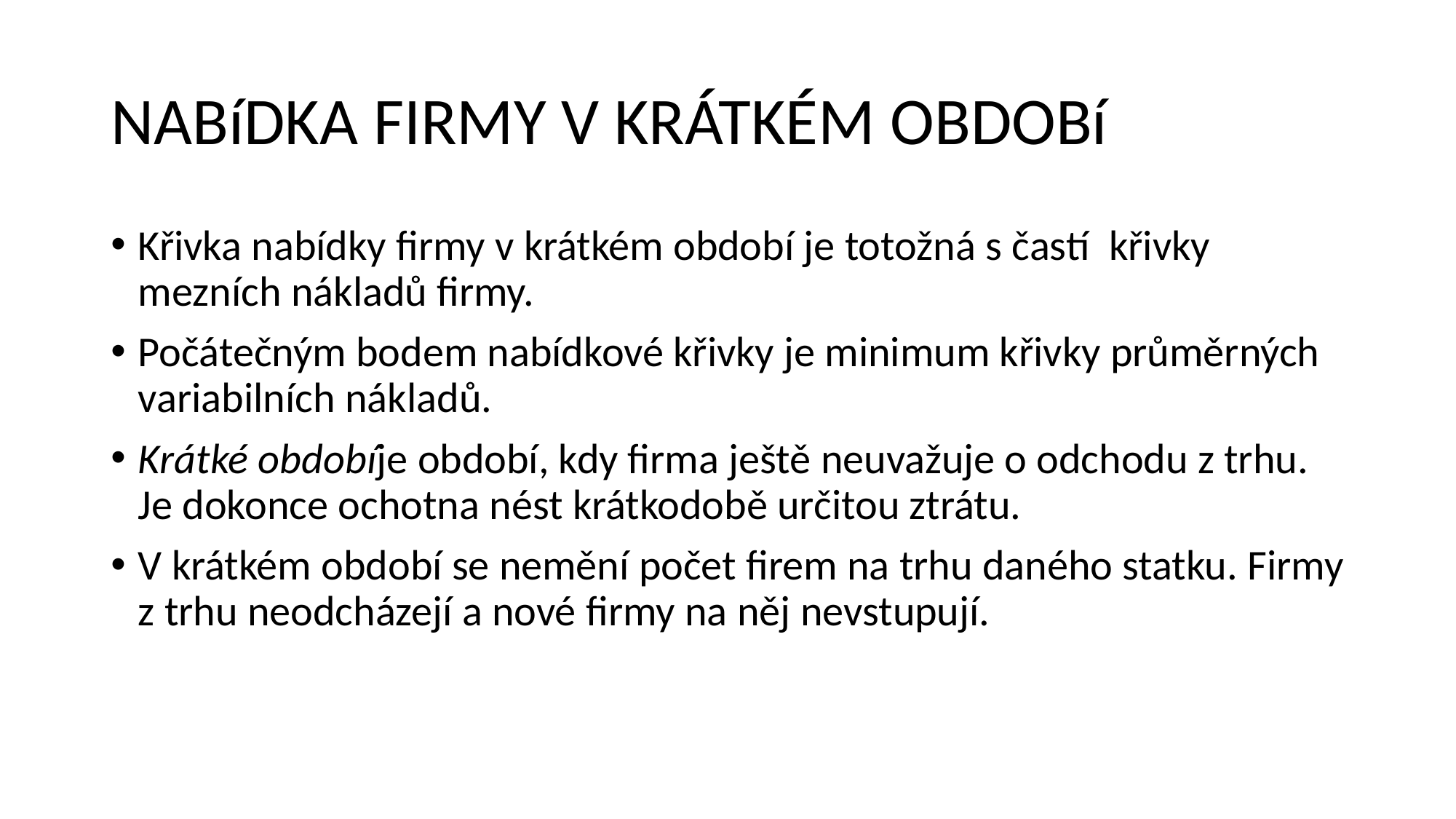

# NABíDKA FIRMY V KRÁTKÉM OBDOBí
Křivka nabídky firmy v krátkém období je totožná s častí  křivky mezních nákladů firmy.
Počátečným bodem nabídkové křivky je minimum křivky průměrných variabilních nákladů.
Krátké obdobíje období, kdy firma ještě neuvažuje o odchodu z trhu. Je dokonce ochotna nést krátkodobě určitou ztrátu.
V krátkém období se nemění počet firem na trhu daného statku. Firmy z trhu neodcházejí a nové firmy na něj nevstupují.